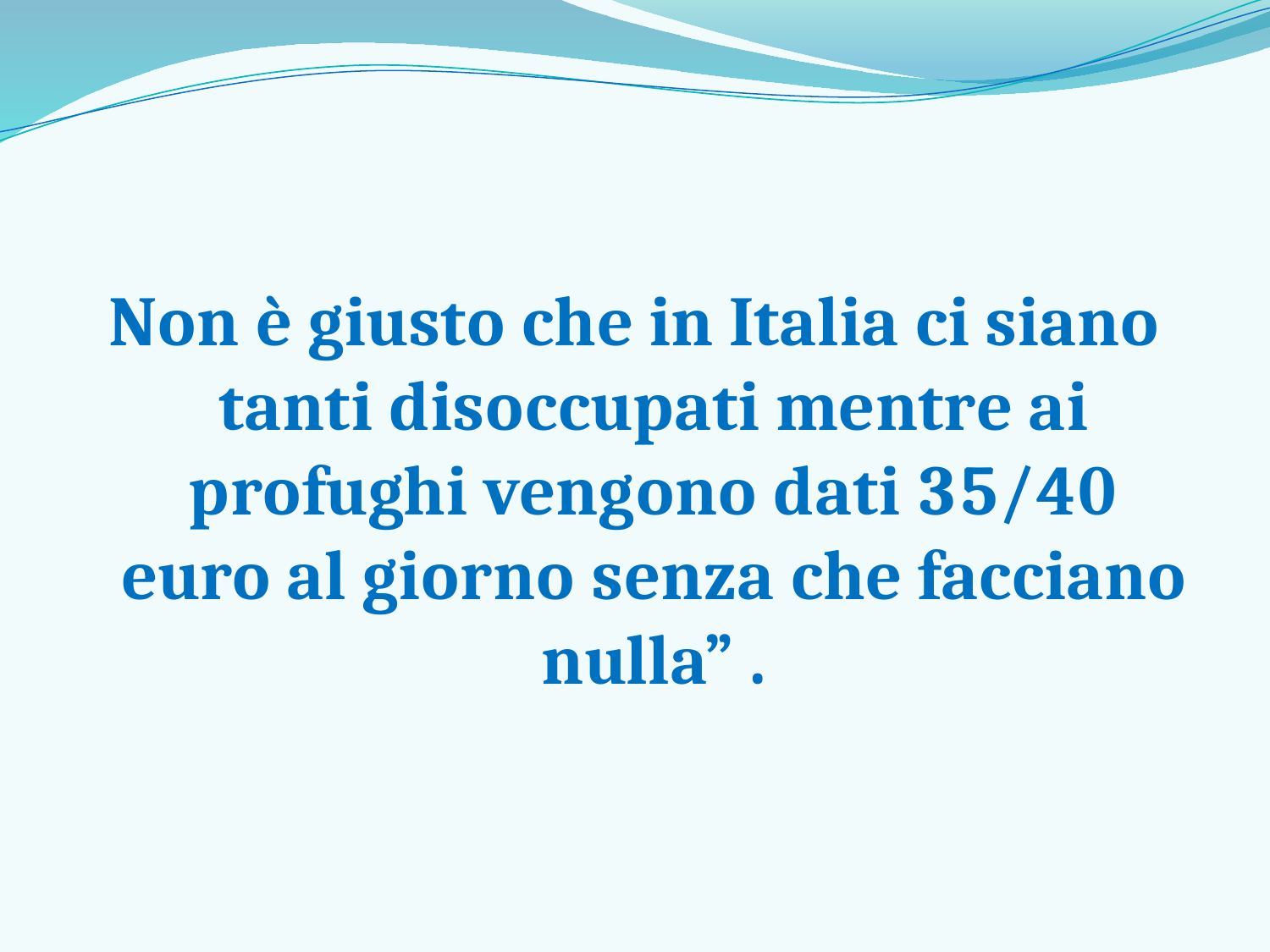

Non è giusto che in Italia ci siano tanti disoccupati mentre ai profughi vengono dati 35/40 euro al giorno senza che facciano nulla” .